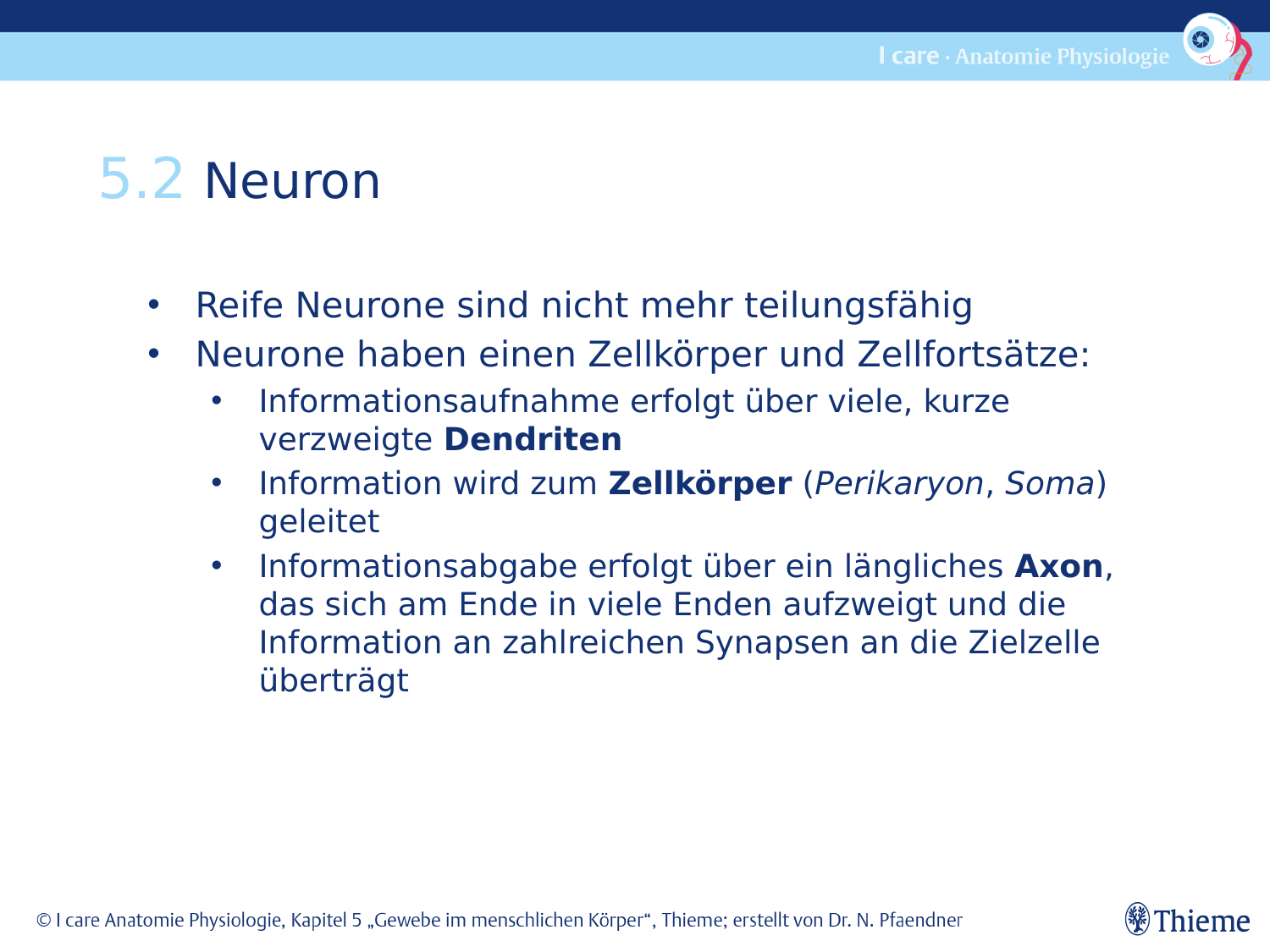

5.2 Neuron
Reife Neurone sind nicht mehr teilungsfähig
Neurone haben einen Zellkörper und Zellfortsätze:
Informationsaufnahme erfolgt über viele, kurze verzweigte Dendriten
Information wird zum Zellkörper (Perikaryon, Soma) geleitet
Informationsabgabe erfolgt über ein längliches Axon, das sich am Ende in viele Enden aufzweigt und die Information an zahlreichen Synapsen an die Zielzelle überträgt